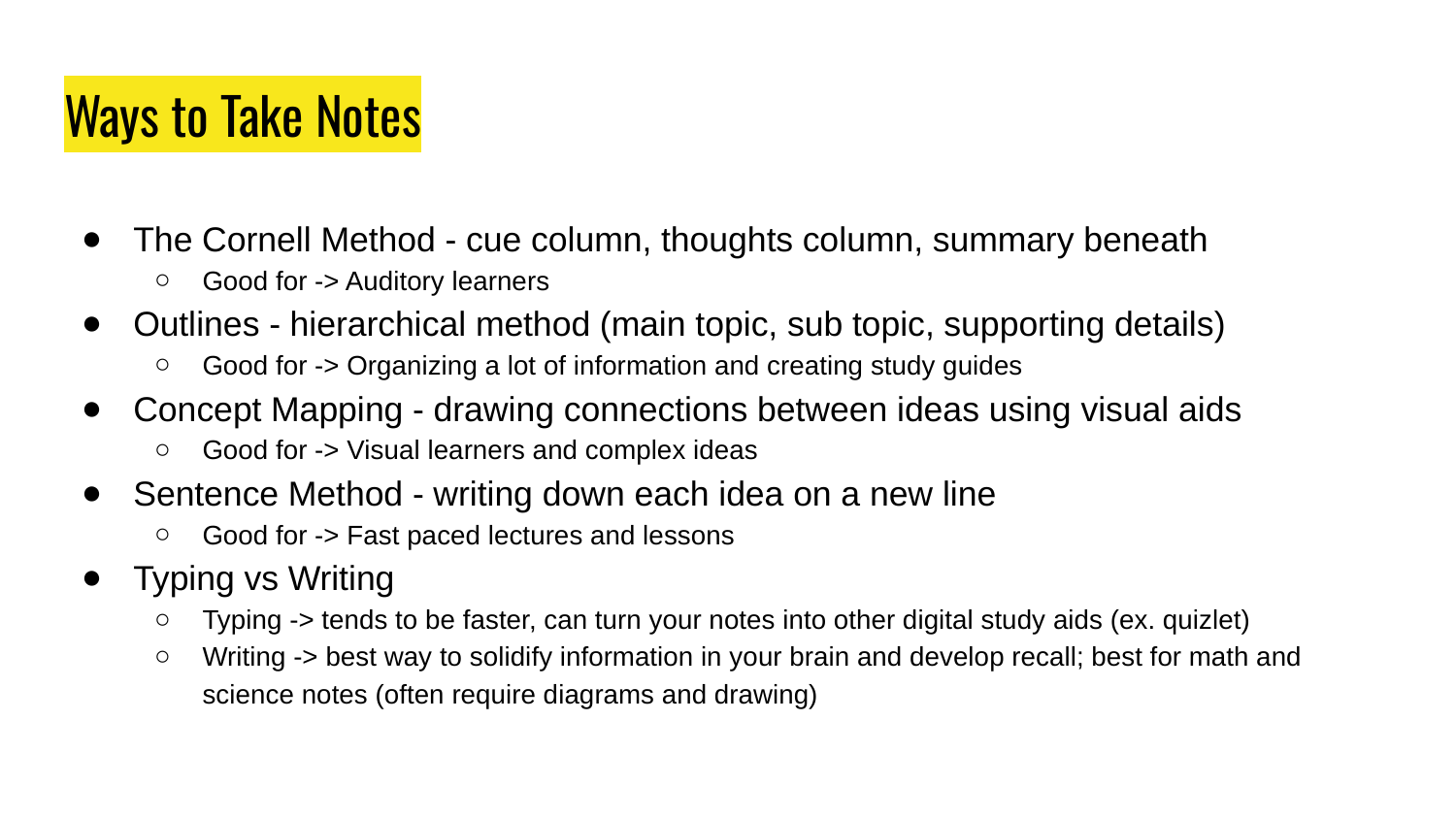

# Ways to Take Notes
The Cornell Method - cue column, thoughts column, summary beneath
Good for -> Auditory learners
Outlines - hierarchical method (main topic, sub topic, supporting details)
Good for -> Organizing a lot of information and creating study guides
Concept Mapping - drawing connections between ideas using visual aids
Good for -> Visual learners and complex ideas
Sentence Method - writing down each idea on a new line
Good for -> Fast paced lectures and lessons
Typing vs Writing
Typing -> tends to be faster, can turn your notes into other digital study aids (ex. quizlet)
Writing -> best way to solidify information in your brain and develop recall; best for math and science notes (often require diagrams and drawing)